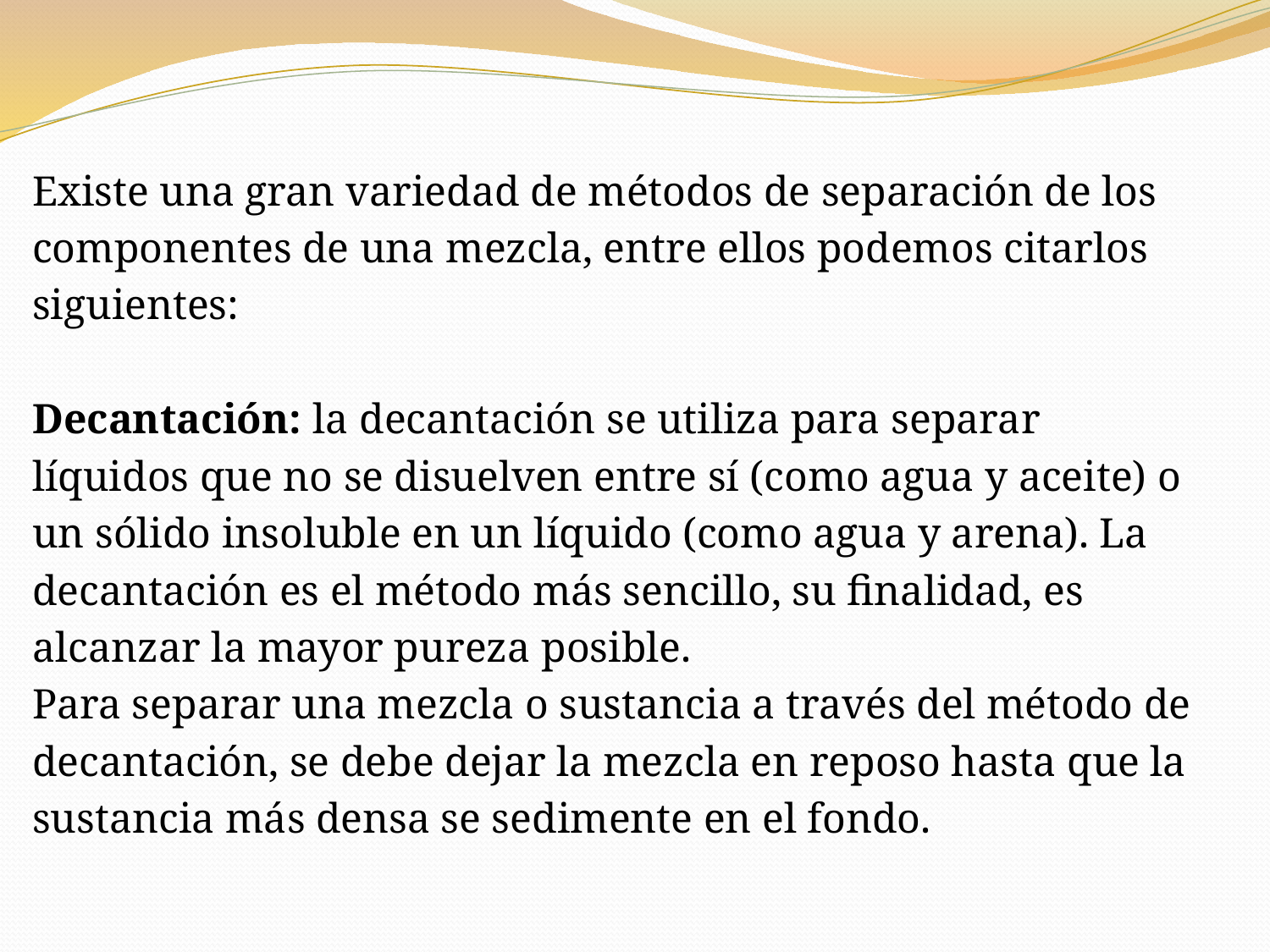

Existe una gran variedad de métodos de separación de los
componentes de una mezcla, entre ellos podemos citarlos
siguientes:

Decantación: la decantación se utiliza para separar
líquidos que no se disuelven entre sí (como agua y aceite) o
un sólido insoluble en un líquido (como agua y arena). La
decantación es el método más sencillo, su finalidad, es
alcanzar la mayor pureza posible.
Para separar una mezcla o sustancia a través del método de
decantación, se debe dejar la mezcla en reposo hasta que la
sustancia más densa se sedimente en el fondo.